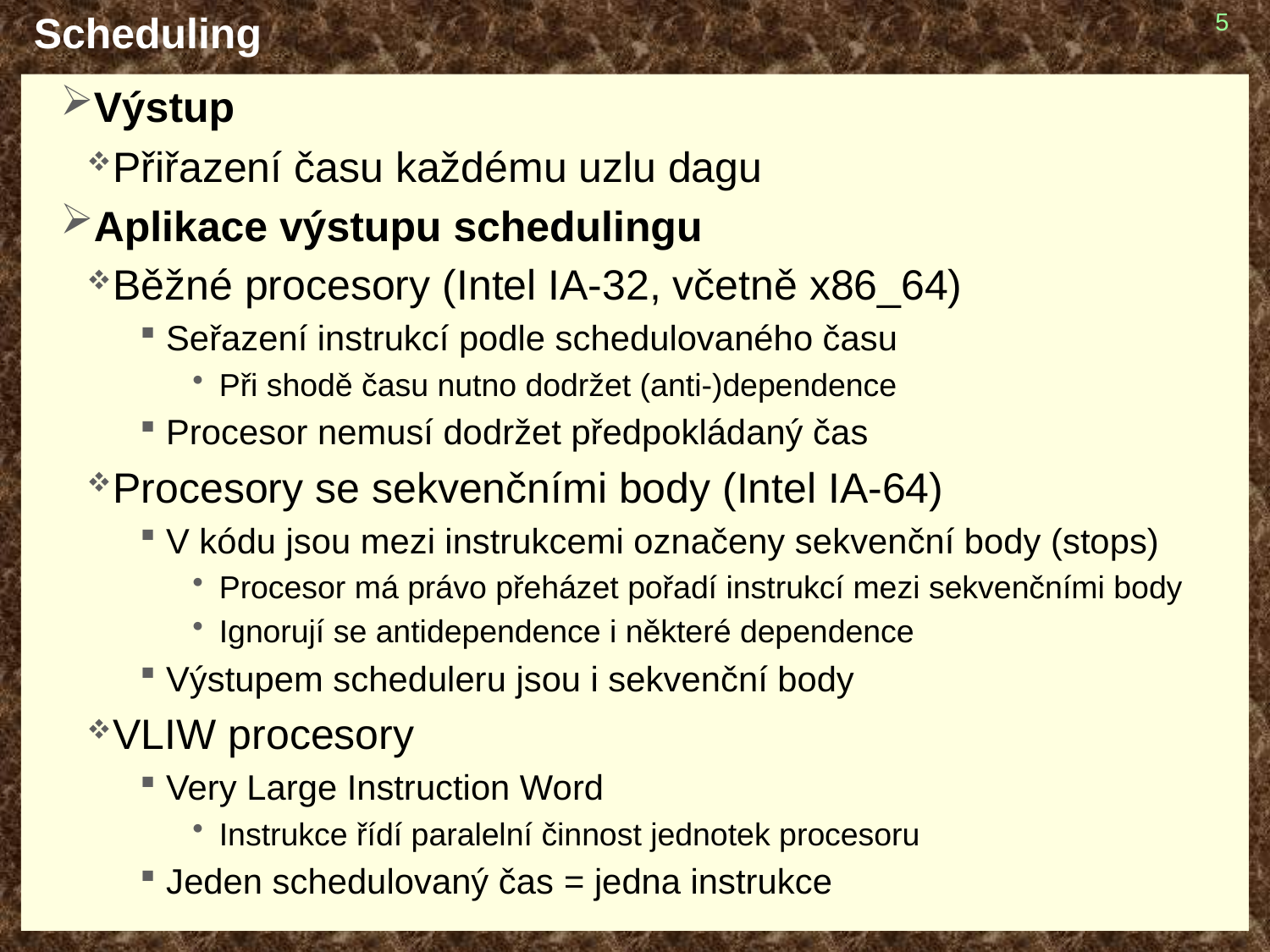

# Scheduling
5
Výstup
Přiřazení času každému uzlu dagu
Aplikace výstupu schedulingu
Běžné procesory (Intel IA-32, včetně x86_64)
Seřazení instrukcí podle schedulovaného času
Při shodě času nutno dodržet (anti-)dependence
Procesor nemusí dodržet předpokládaný čas
Procesory se sekvenčními body (Intel IA-64)
V kódu jsou mezi instrukcemi označeny sekvenční body (stops)
Procesor má právo přeházet pořadí instrukcí mezi sekvenčními body
Ignorují se antidependence i některé dependence
Výstupem scheduleru jsou i sekvenční body
VLIW procesory
Very Large Instruction Word
Instrukce řídí paralelní činnost jednotek procesoru
Jeden schedulovaný čas = jedna instrukce